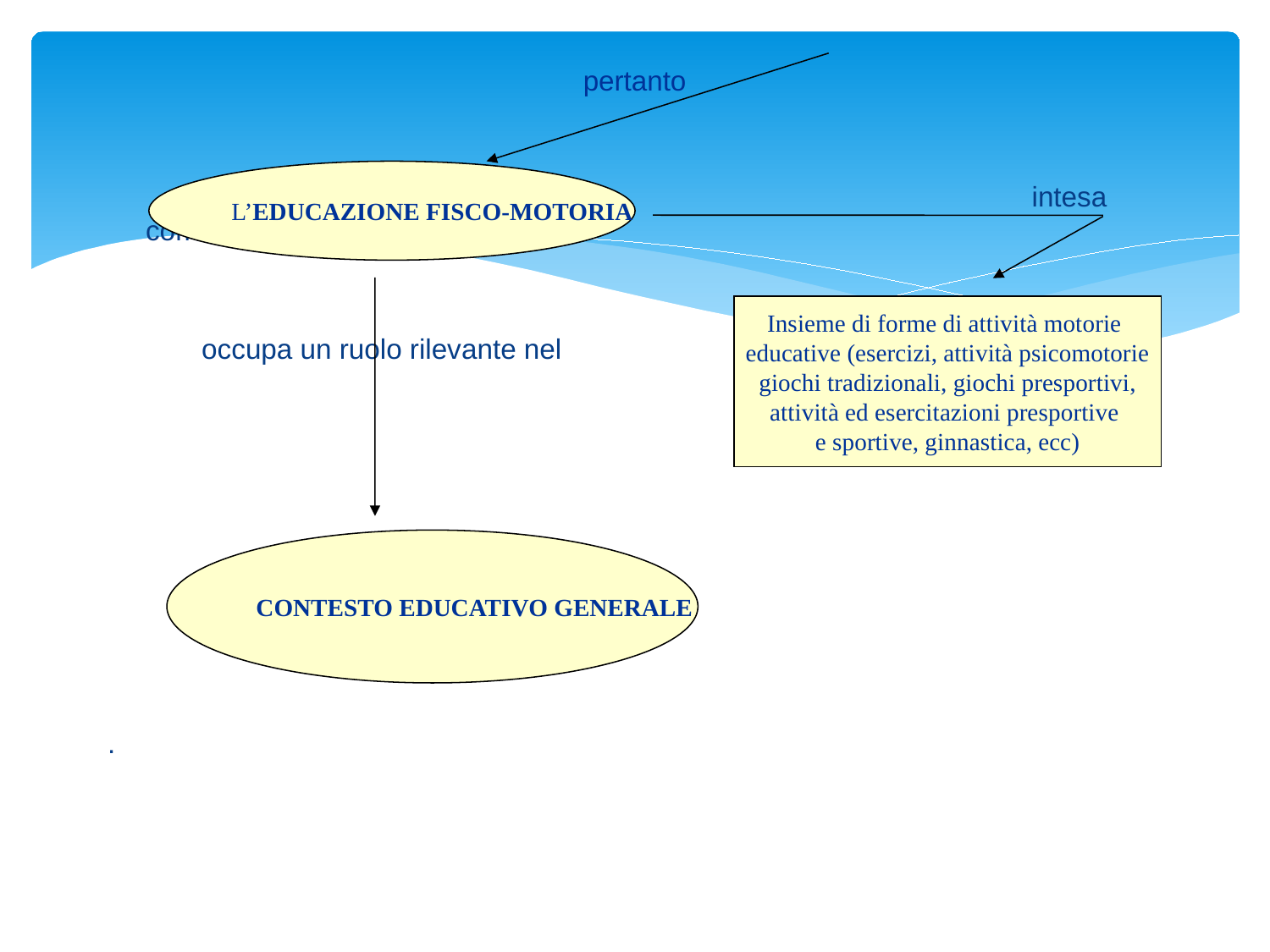

# pertanto

                                                                                                                      intesa come

            occupa un ruolo rilevante nel

.
L’EDUCAZIONE FISCO-MOTORIA

Insieme di forme di attività motorie
educative (esercizi, attività psicomotorie
giochi tradizionali, giochi presportivi,
attività ed esercitazioni presportive
e sportive, ginnastica, ecc)
CONTESTO EDUCATIVO GENERALE